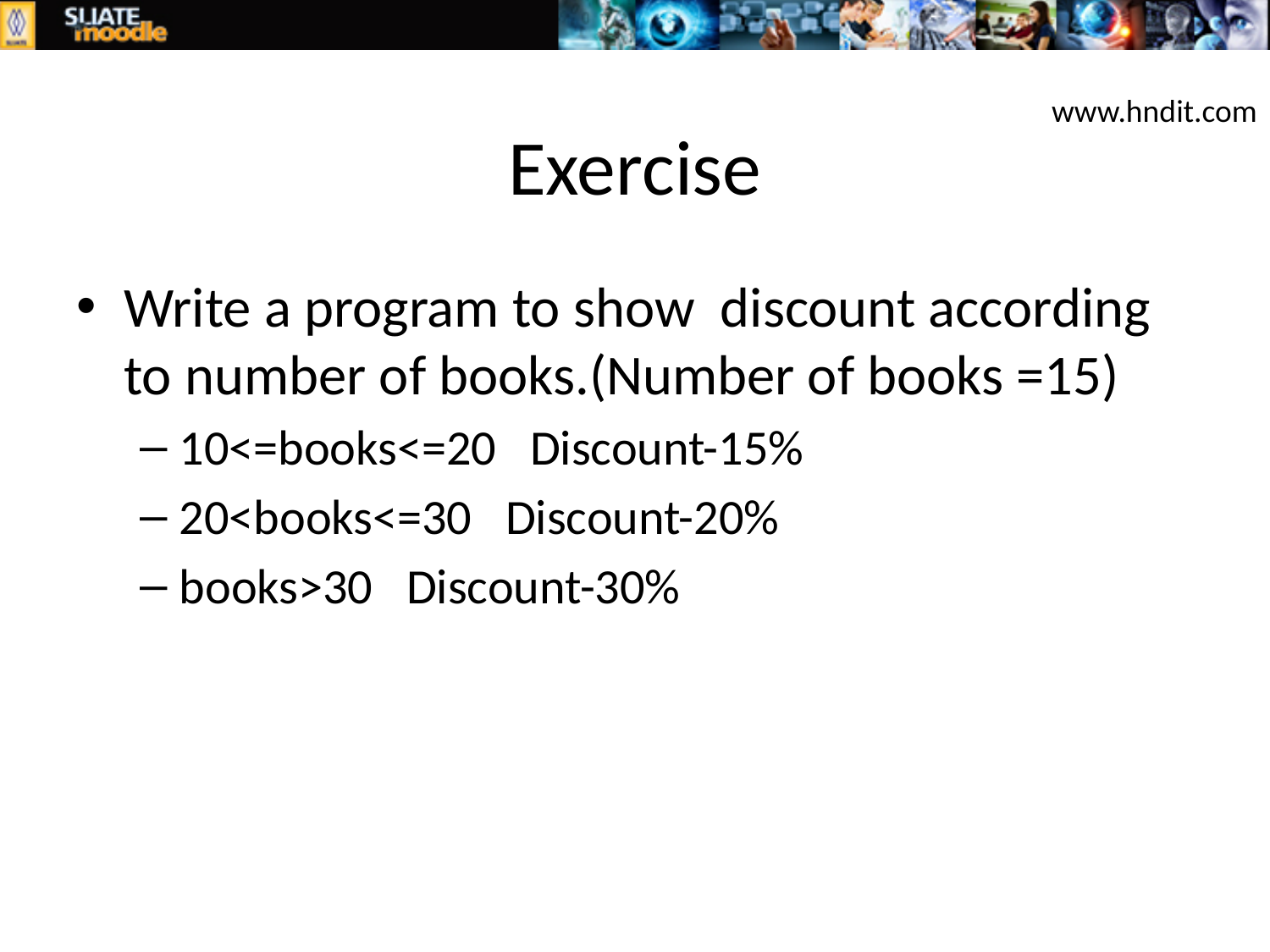

# Exercise
www.hndit.com
Write a program to show  discount according to number of books.(Number of books =15)
10<=books<=20   Discount-15%
20<books<=30   Discount-20%
books>30   Discount-30%